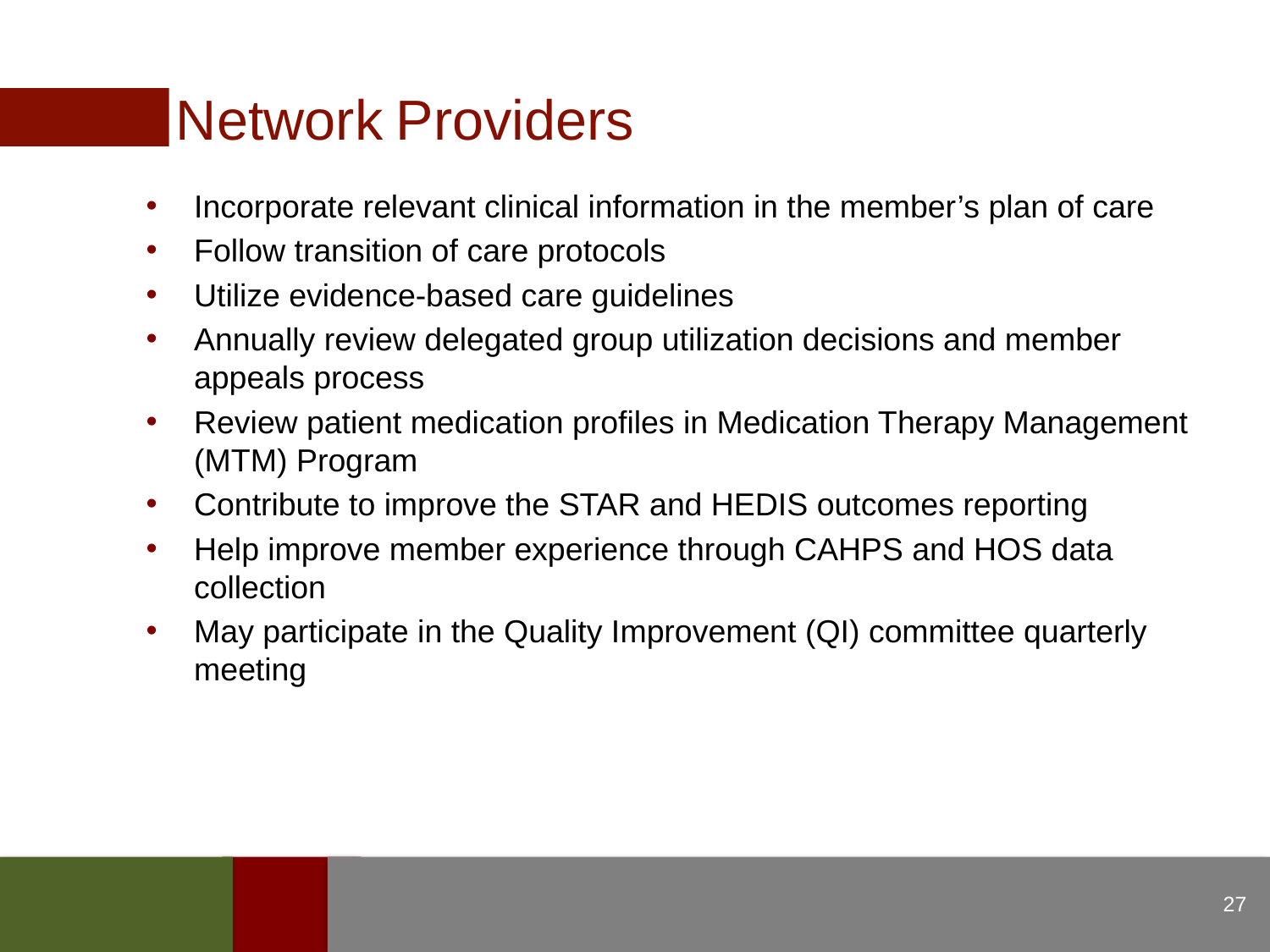

Network Providers

Incorporate relevant clinical information in the member’s plan of care
Follow transition of care protocols
Utilize evidence-based care guidelines
Annually review delegated group utilization decisions and member appeals process
Review patient medication profiles in Medication Therapy Management (MTM) Program
Contribute to improve the STAR and HEDIS outcomes reporting
Help improve member experience through CAHPS and HOS data collection
May participate in the Quality Improvement (QI) committee quarterly meeting

27